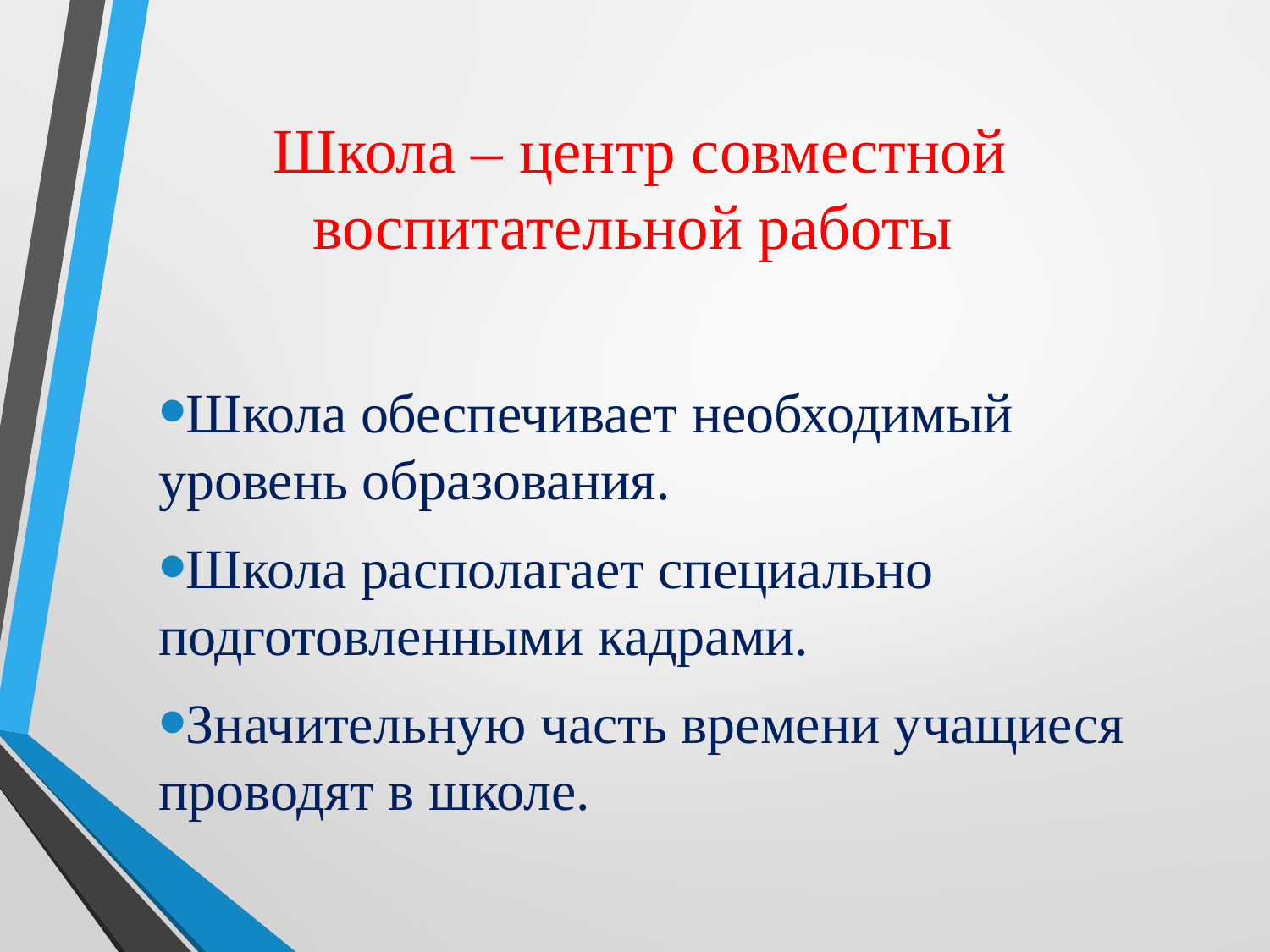

# Школа – центр совместной воспитательной работы
Школа обеспечивает необходимый уровень образования.
Школа располагает специально подготовленными кадрами.
Значительную часть времени учащиеся проводят в школе.